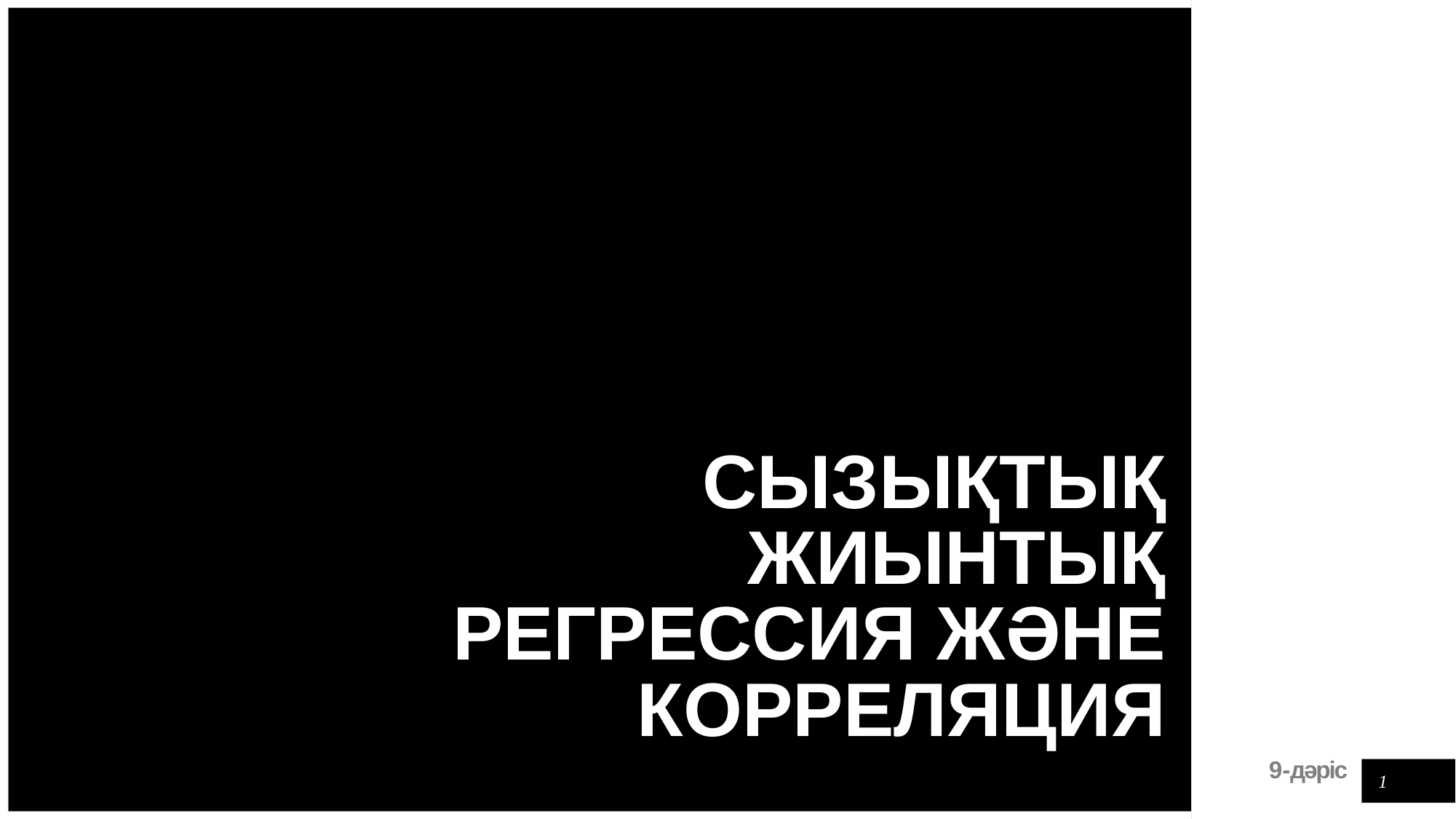

# Сызықтық жиынтық регрессия және корреляция
1